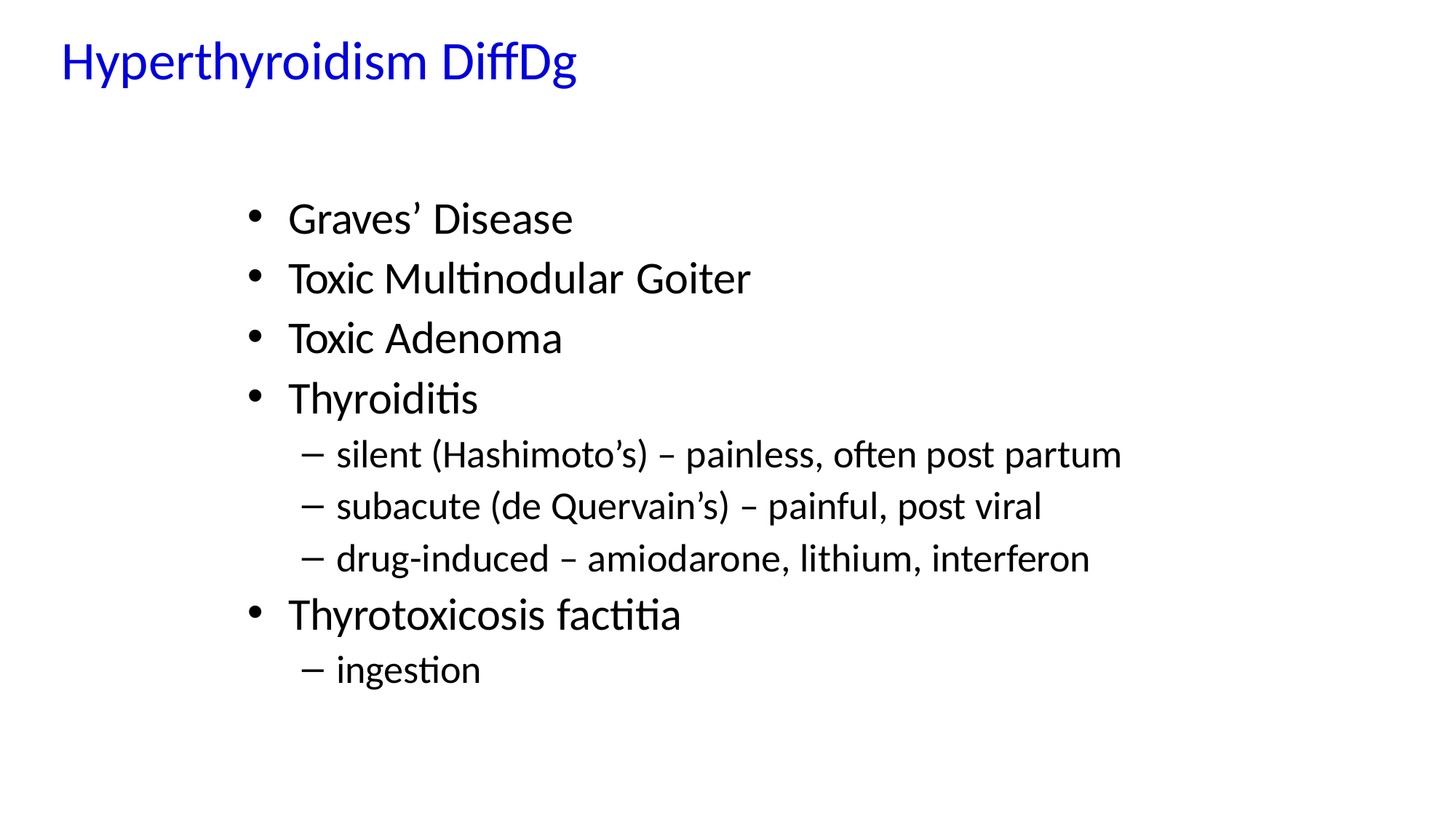

# Hyperthyroidism DiffDg
Graves’ Disease
Toxic Multinodular Goiter
Toxic Adenoma
Thyroiditis
silent (Hashimoto’s) – painless, often post partum
subacute (de Quervain’s) – painful, post viral
drug-induced – amiodarone, lithium, interferon
Thyrotoxicosis factitia
ingestion